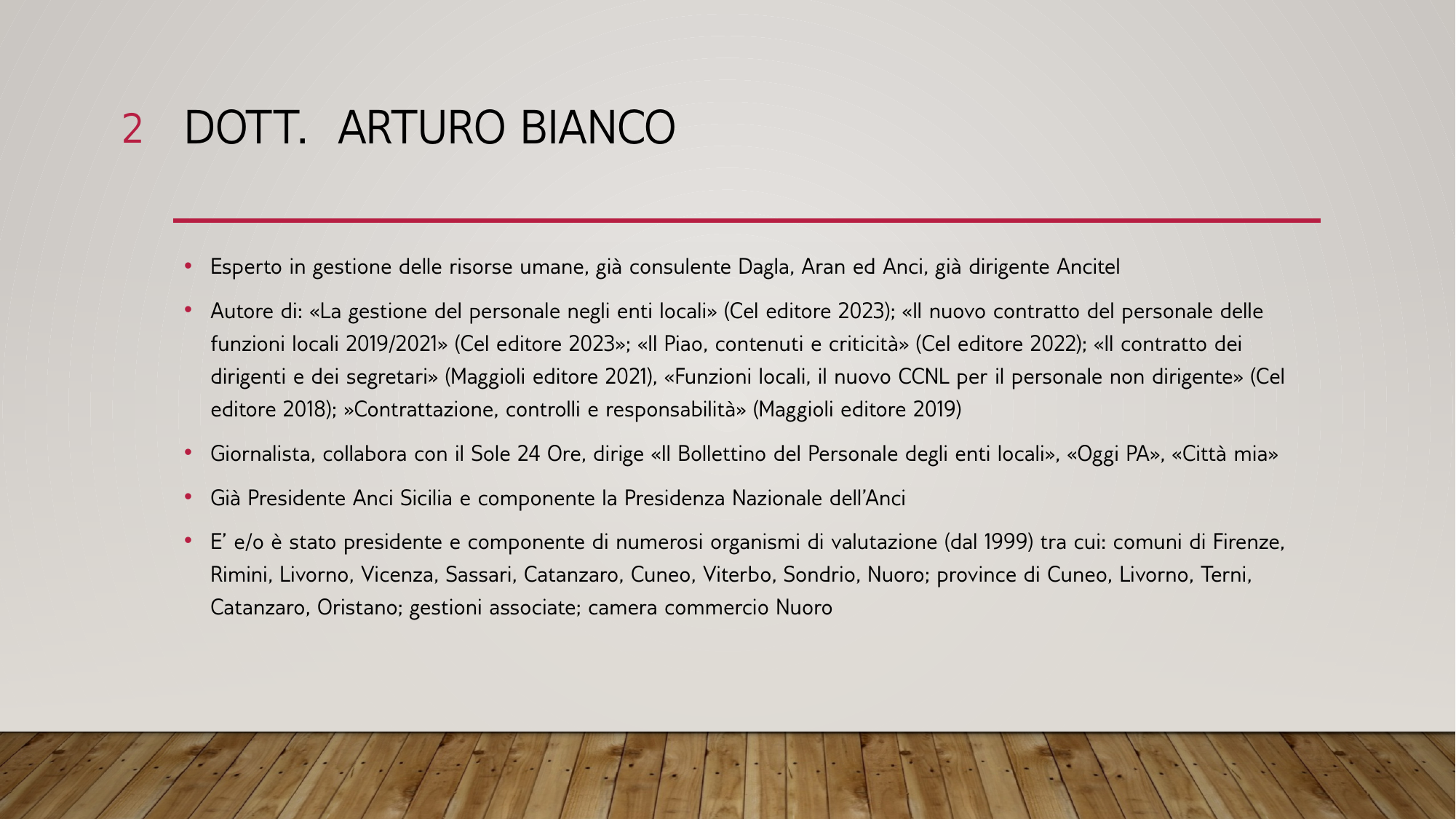

2
# Dott.  Arturo bianco
Esperto in gestione delle risorse umane, già consulente Dagla, Aran ed Anci, già dirigente Ancitel
Autore di: «La gestione del personale negli enti locali» (Cel editore 2023); «Il nuovo contratto del personale delle funzioni locali 2019/2021» (Cel editore 2023»; «Il Piao, contenuti e criticità» (Cel editore 2022); «Il contratto dei dirigenti e dei segretari» (Maggioli editore 2021), «Funzioni locali, il nuovo CCNL per il personale non dirigente» (Cel editore 2018); »Contrattazione, controlli e responsabilità» (Maggioli editore 2019)
Giornalista, collabora con il Sole 24 Ore, dirige «Il Bollettino del Personale degli enti locali», «Oggi PA», «Città mia»
Già Presidente Anci Sicilia e componente la Presidenza Nazionale dell’Anci
E’ e/o è stato presidente e componente di numerosi organismi di valutazione (dal 1999) tra cui: comuni di Firenze, Rimini, Livorno, Vicenza, Sassari, Catanzaro, Cuneo, Viterbo, Sondrio, Nuoro; province di Cuneo, Livorno, Terni, Catanzaro, Oristano; gestioni associate; camera commercio Nuoro